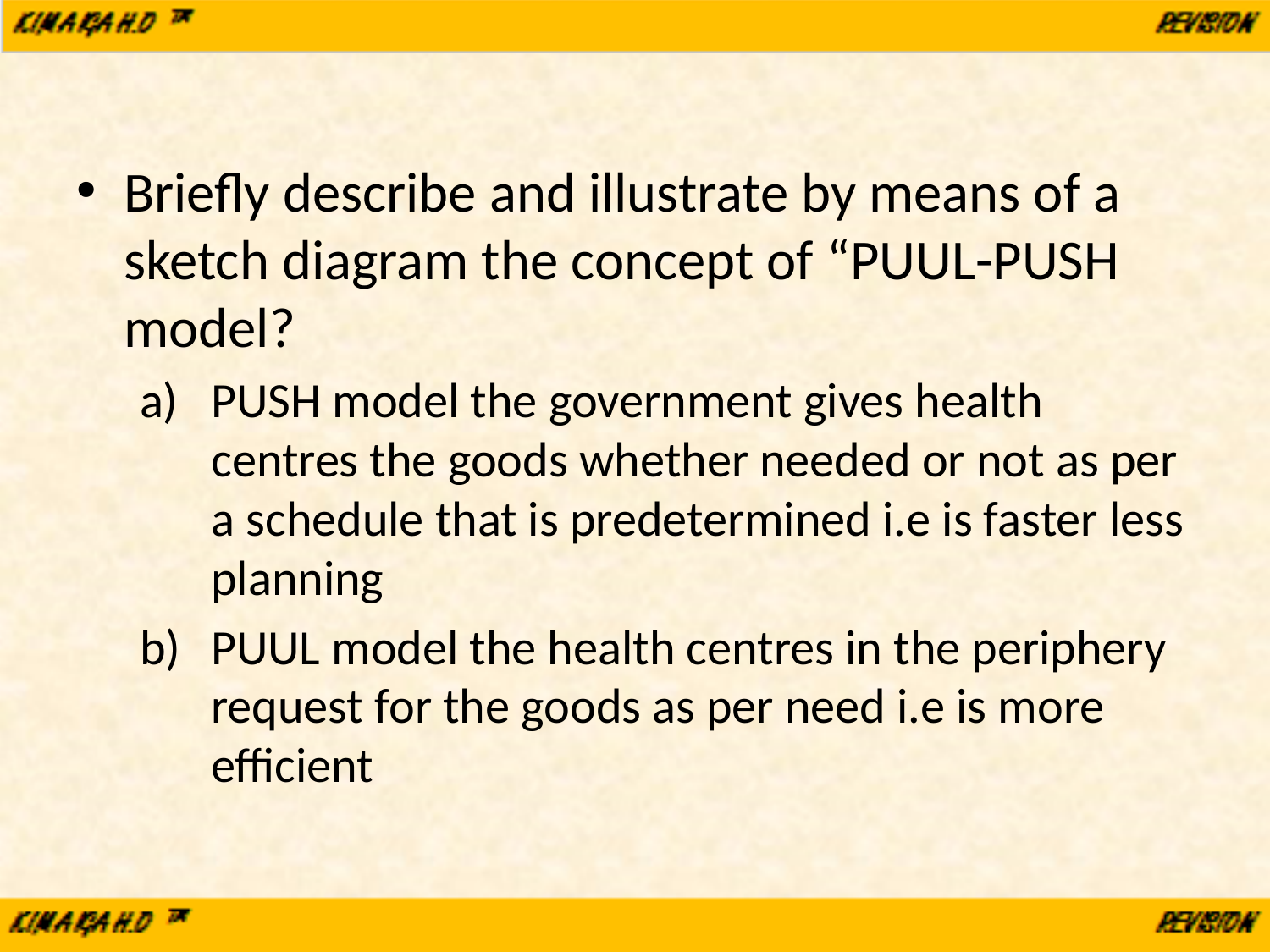

Briefly describe and illustrate by means of a sketch diagram the concept of “PUUL-PUSH model?
PUSH model the government gives health centres the goods whether needed or not as per a schedule that is predetermined i.e is faster less planning
PUUL model the health centres in the periphery request for the goods as per need i.e is more efficient